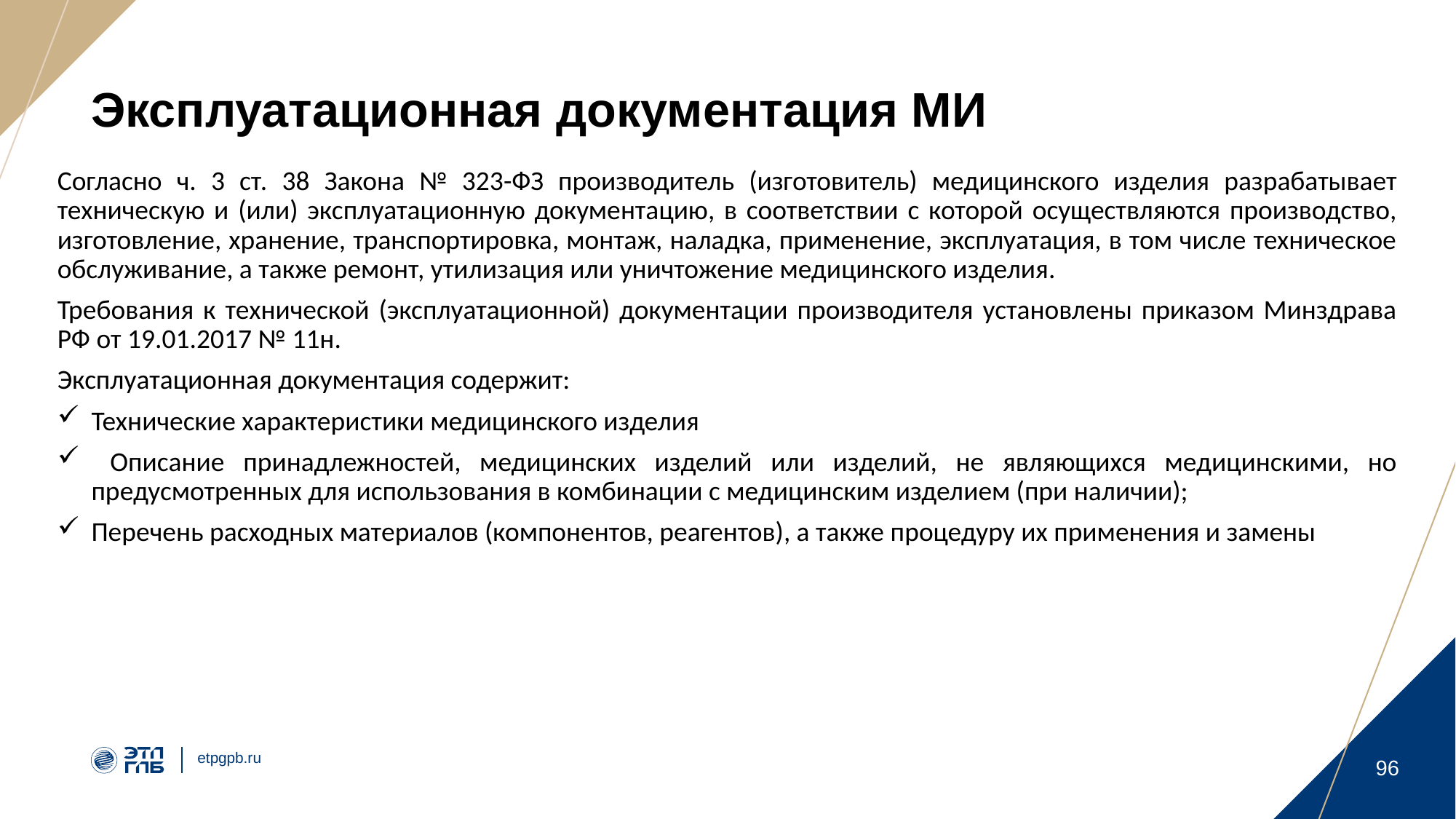

# Эксплуатационная документация МИ
Согласно ч. 3 ст. 38 Закона № 323-ФЗ производитель (изготовитель) медицинского изделия разрабатывает техническую и (или) эксплуатационную документацию, в соответствии с которой осуществляются производство, изготовление, хранение, транспортировка, монтаж, наладка, применение, эксплуатация, в том числе техническое обслуживание, а также ремонт, утилизация или уничтожение медицинского изделия.
Требования к технической (эксплуатационной) документации производителя установлены приказом Минздрава РФ от 19.01.2017 № 11н.
Эксплуатационная документация содержит:
Технические характеристики медицинского изделия
 Описание принадлежностей, медицинских изделий или изделий, не являющихся медицинскими, но предусмотренных для использования в комбинации с медицинским изделием (при наличии);
Перечень расходных материалов (компонентов, реагентов), а также процедуру их применения и замены